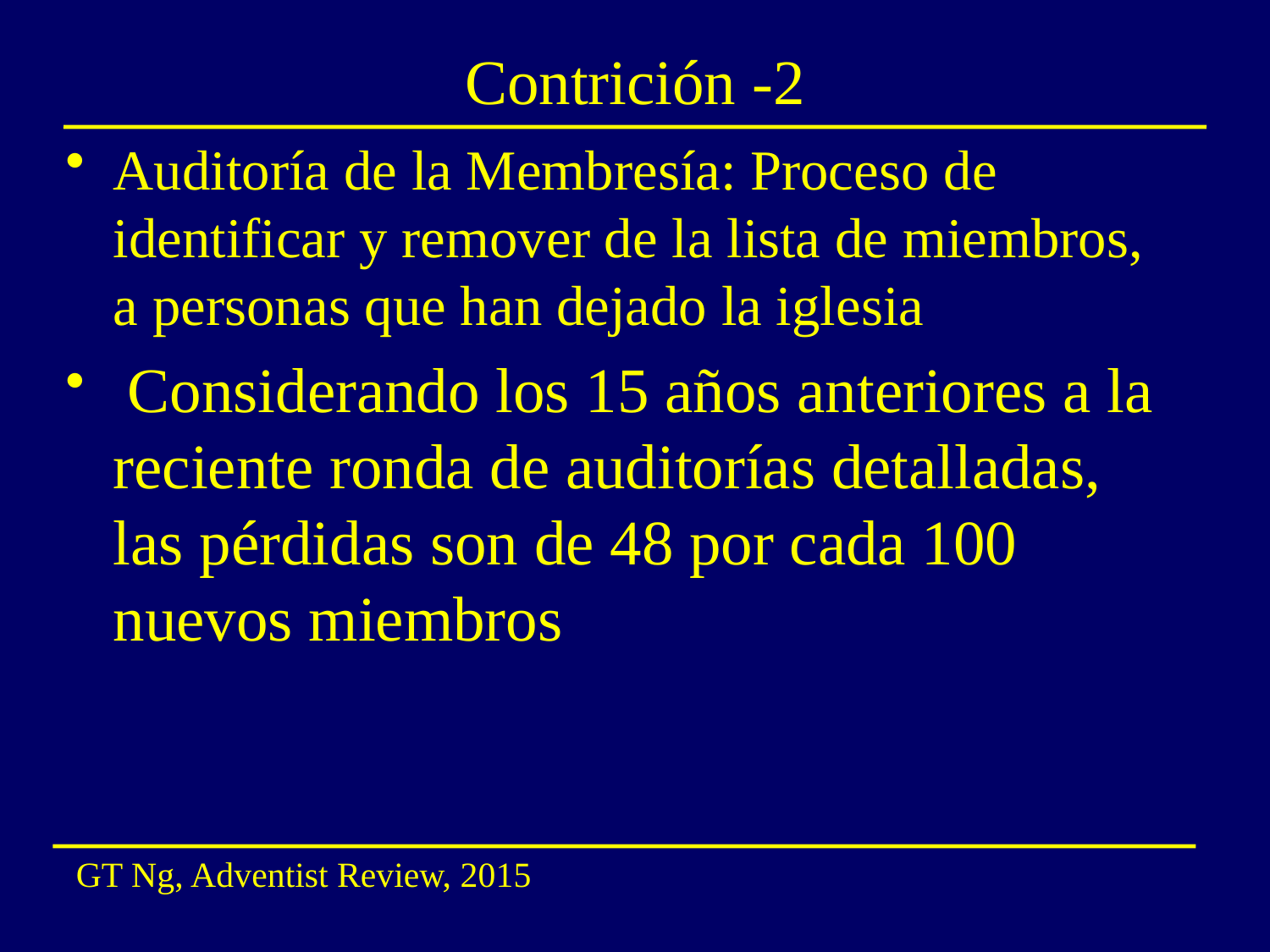

# Contrición -2
Auditoría de la Membresía: Proceso de identificar y remover de la lista de miembros, a personas que han dejado la iglesia
 Considerando los 15 años anteriores a la reciente ronda de auditorías detalladas, las pérdidas son de 48 por cada 100 nuevos miembros

GT Ng, Adventist Review, 2015